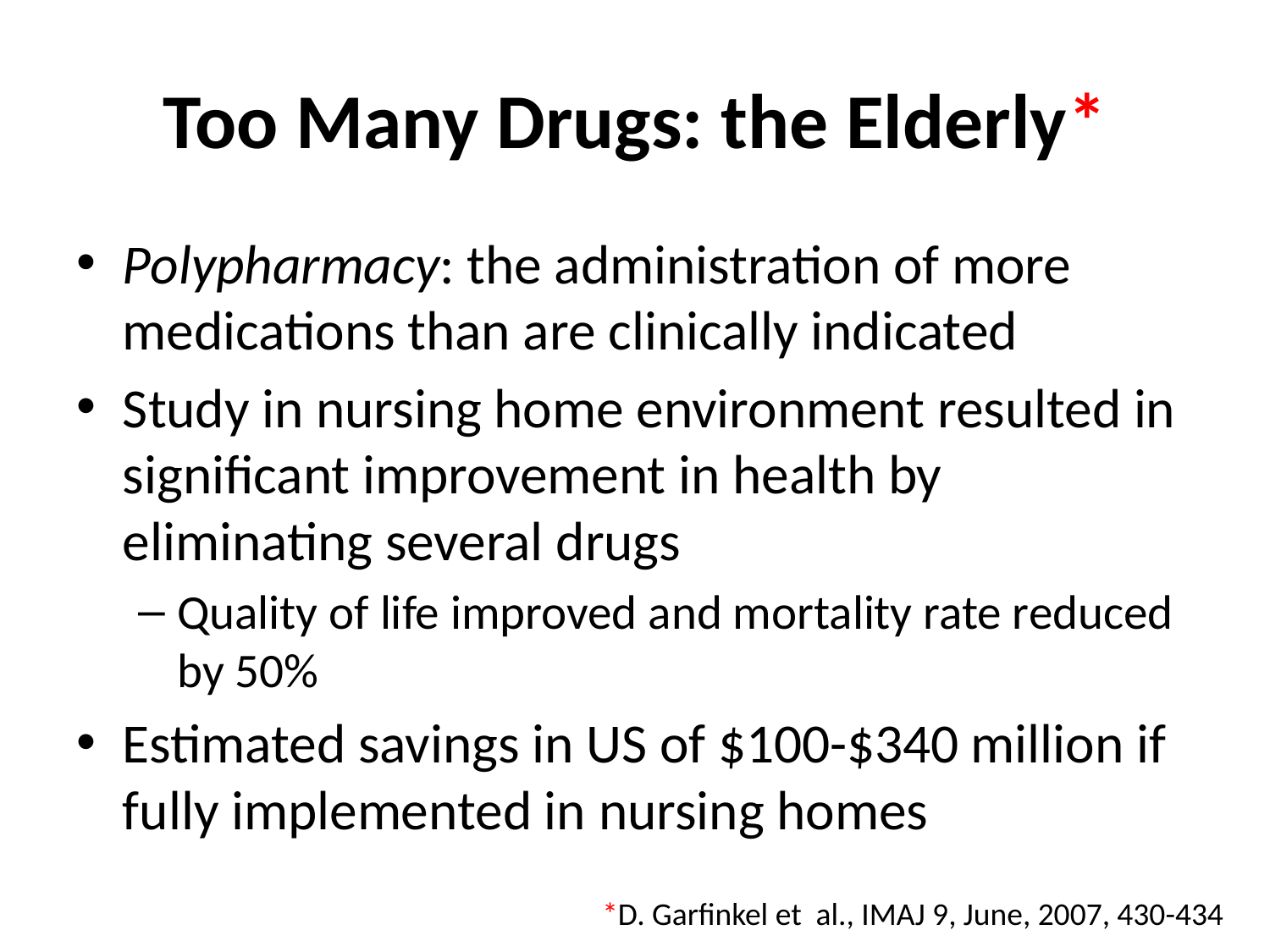

# Too Many Drugs: the Elderly*
Polypharmacy: the administration of more medications than are clinically indicated
Study in nursing home environment resulted in significant improvement in health by eliminating several drugs
Quality of life improved and mortality rate reduced by 50%
Estimated savings in US of $100-$340 million if fully implemented in nursing homes

*D. Garfinkel et  al., IMAJ 9, June, 2007, 430-434